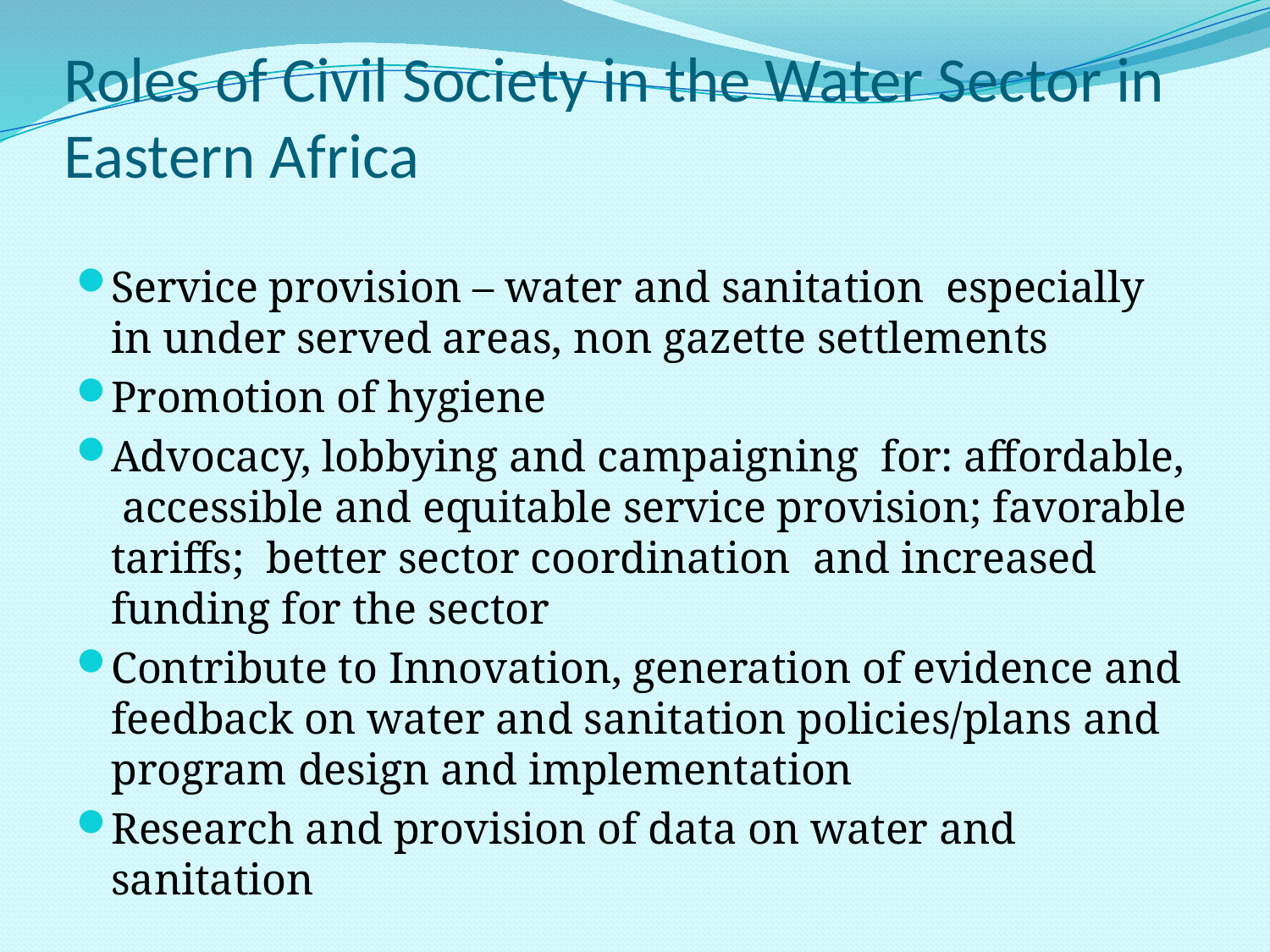

# Roles of Civil Society in the Water Sector in Eastern Africa
Service provision – water and sanitation  especially in under served areas, non gazette settlements
Promotion of hygiene
Advocacy, lobbying and campaigning  for: affordable,  accessible and equitable service provision; favorable tariffs;  better sector coordination  and increased funding for the sector
Contribute to Innovation, generation of evidence and feedback on water and sanitation policies/plans and program design and implementation
Research and provision of data on water and sanitation